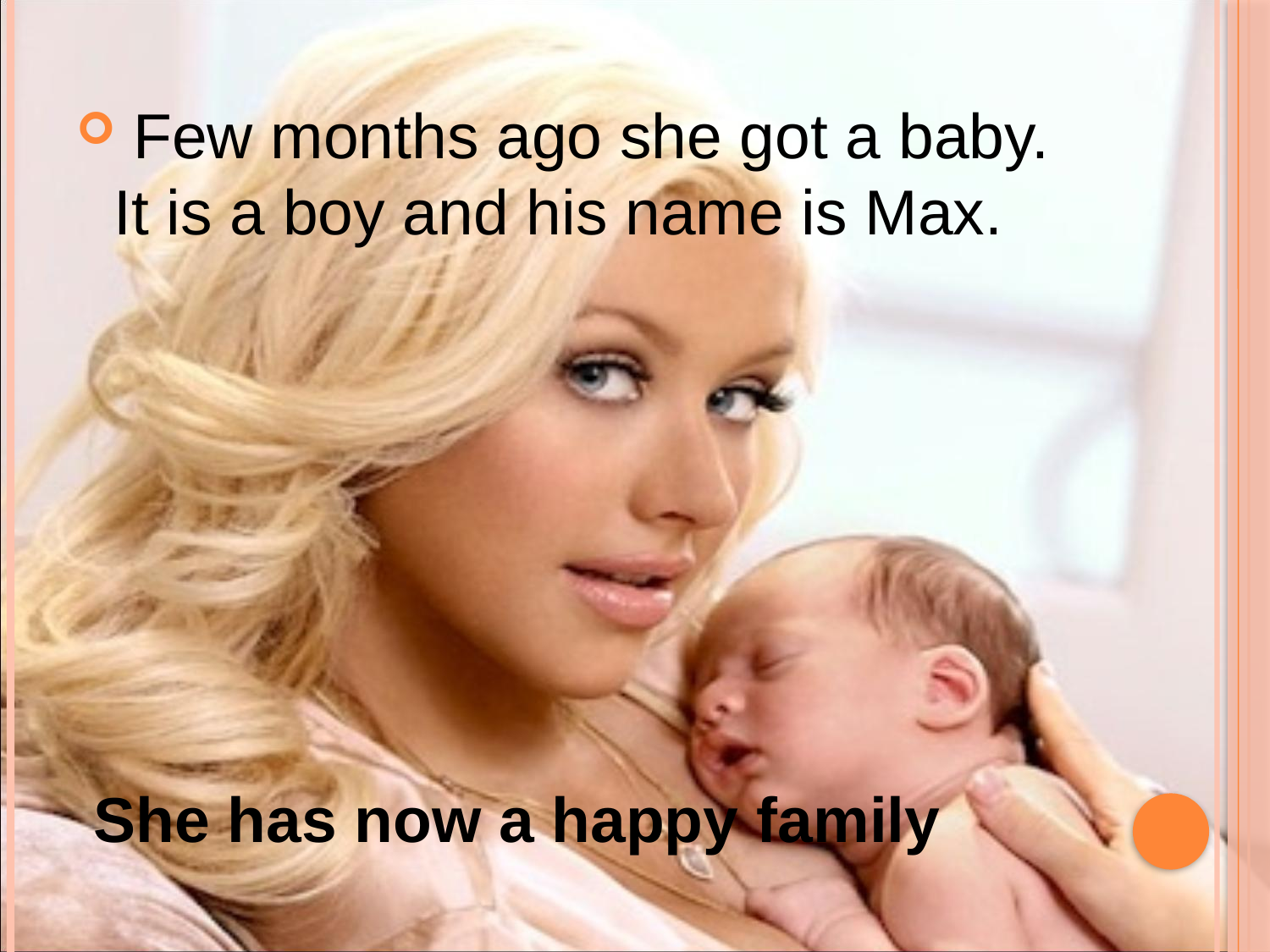

Few months ago she got a baby. It is a boy and his name is Max.

 She has now a happy family